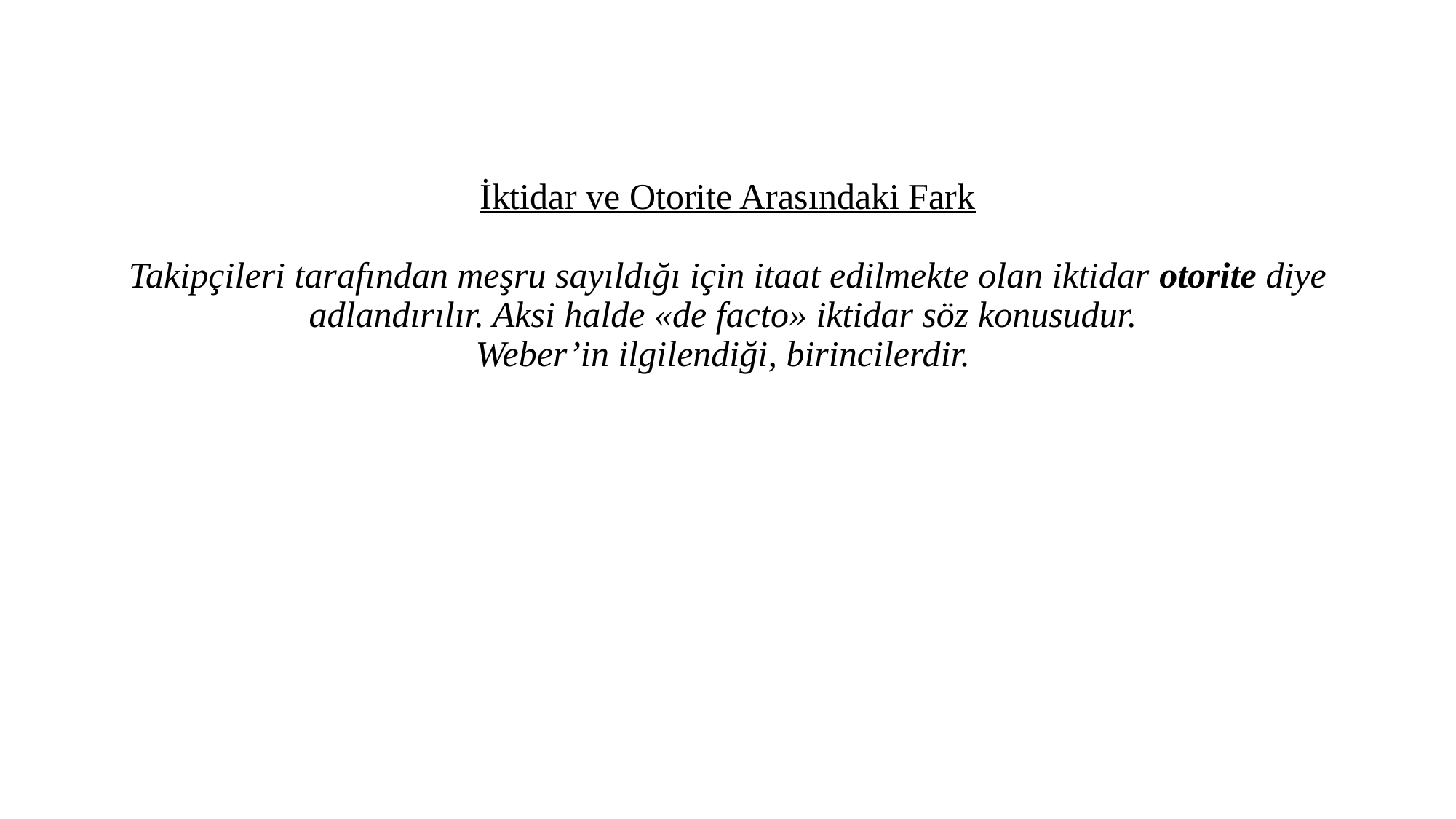

# İktidar ve Otorite Arasındaki Fark Takipçileri tarafından meşru sayıldığı için itaat edilmekte olan iktidar otorite diye adlandırılır. Aksi halde «de facto» iktidar söz konusudur. Weber’in ilgilendiği, birincilerdir.